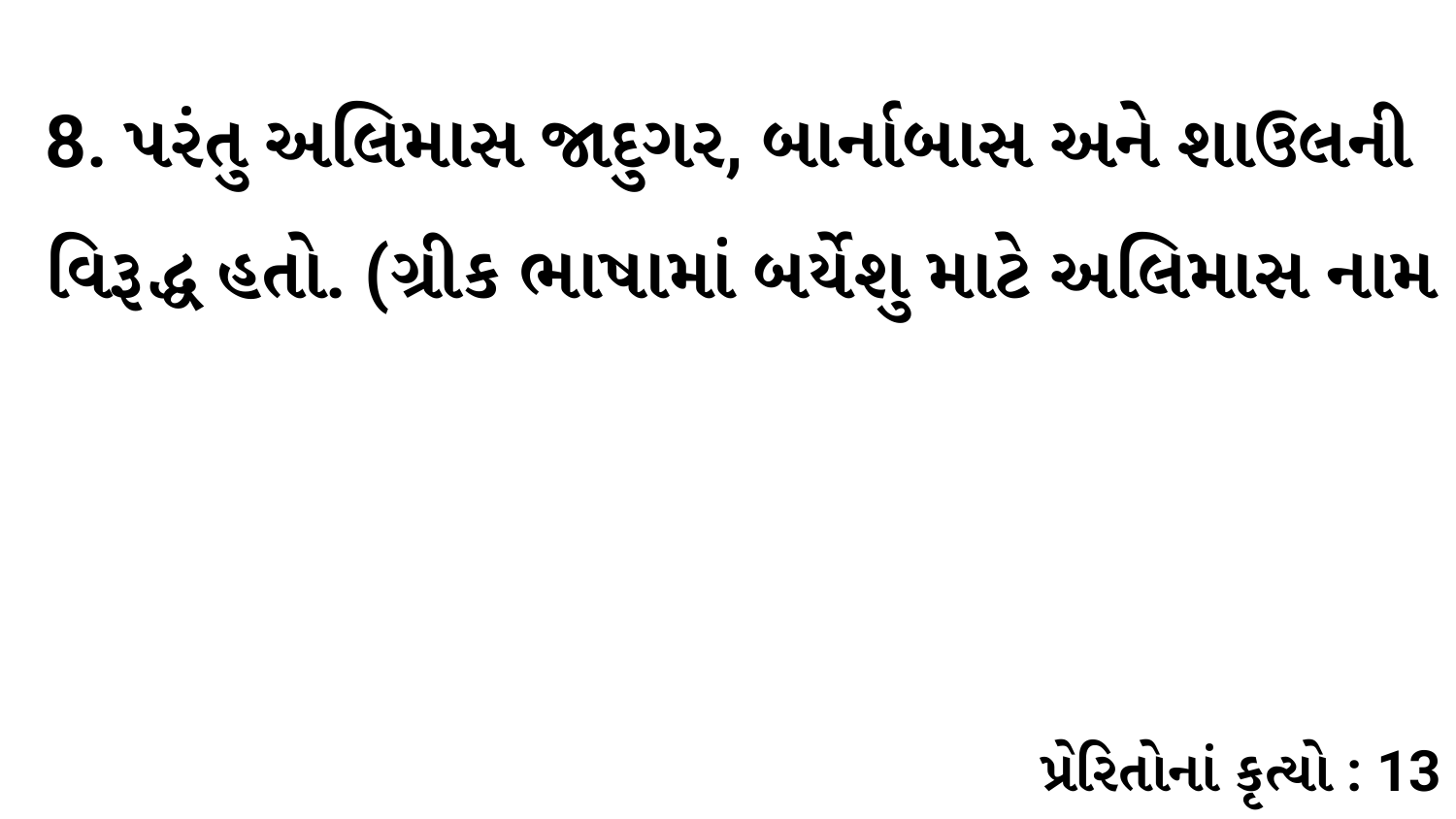

8. પરંતુ અલિમાસ જાદુગર, બાર્નાબાસ અને શાઉલની વિરૂદ્ધ હતો. (ગ્રીક ભાષામાં બર્યેશુ માટે અલિમાસ નામ
પ્રેરિતોનાં કૃત્યો : 13